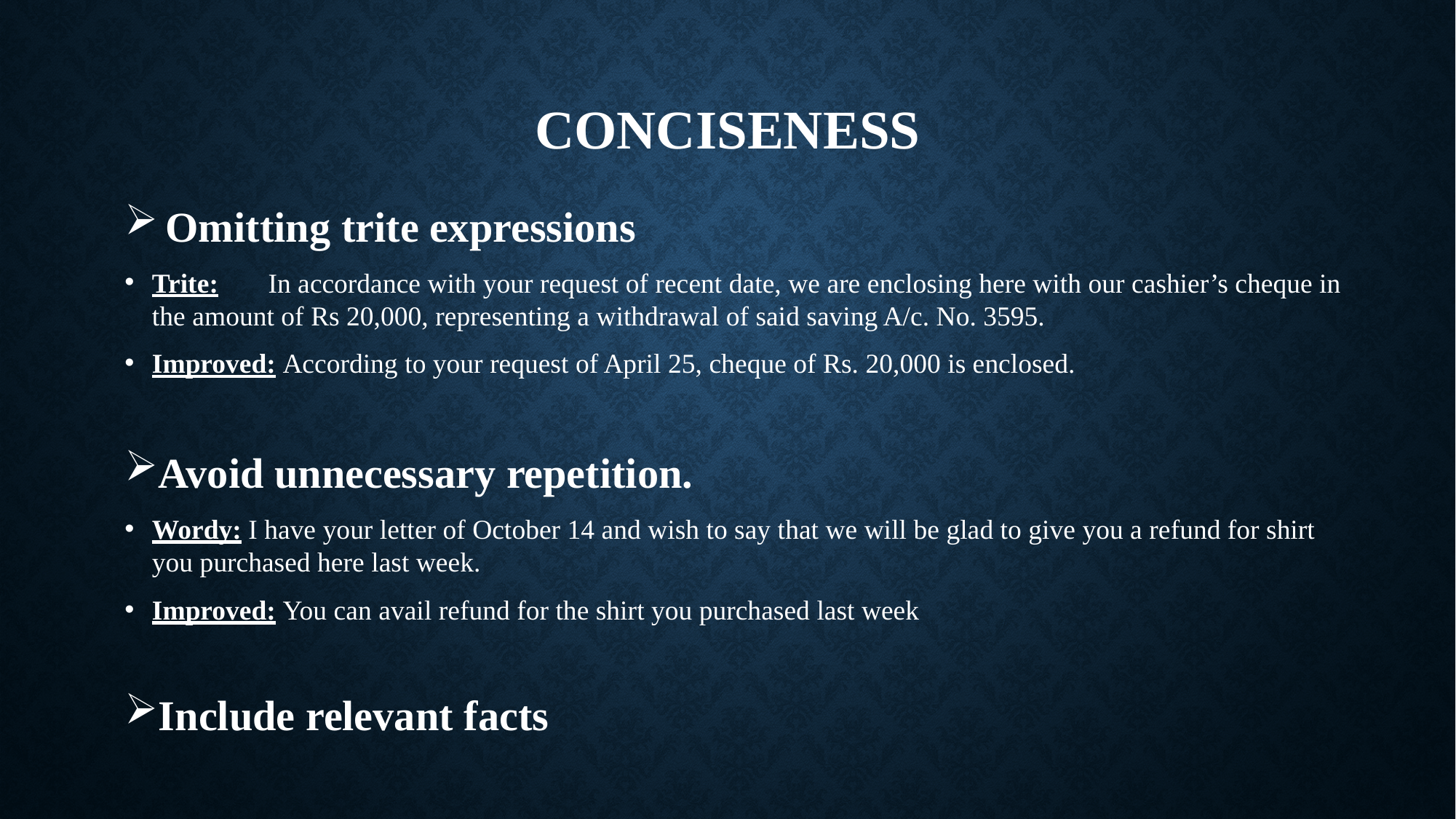

# CONCISENESS
Omitting trite expressions
Trite:	 In accordance with your request of recent date, we are enclosing here with our cashier’s cheque in the amount of Rs 20,000, representing a withdrawal of said saving A/c. No. 3595.
Improved: According to your request of April 25, cheque of Rs. 20,000 is enclosed.

Avoid unnecessary repetition.
Wordy: I have your letter of October 14 and wish to say that we will be glad to give you a refund for shirt you purchased here last week.
Improved: You can avail refund for the shirt you purchased last week

Include relevant facts